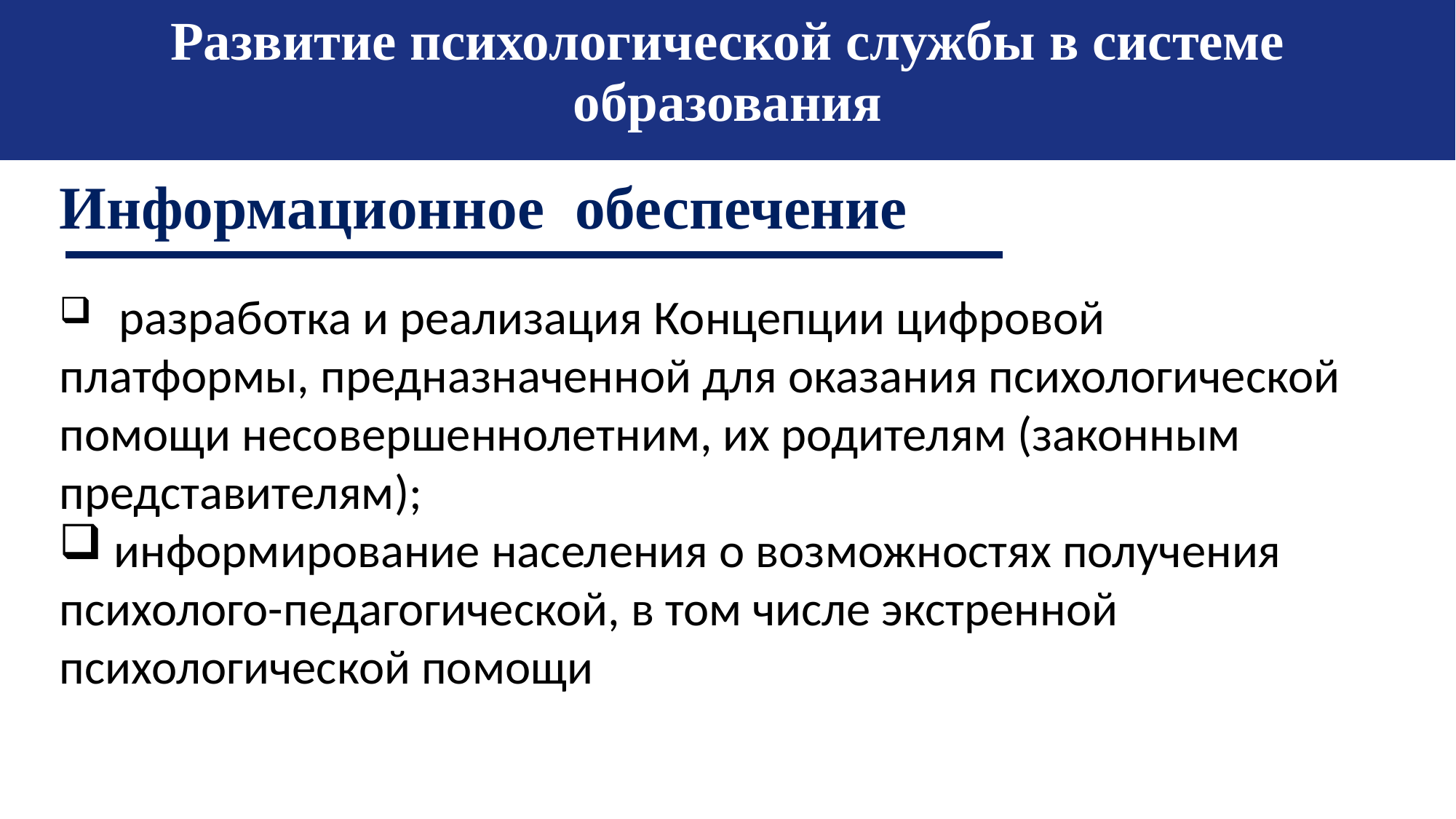

Развитие психологической службы в системе образования
Информационное  обеспечение
   разработка и реализация Концепции цифровой платформы, предназначенной для оказания психологической помощи несовершеннолетним, их родителям (законным представителям);
 информирование населения о возможностях получения психолого-педагогической, в том числе экстренной психологической помощи